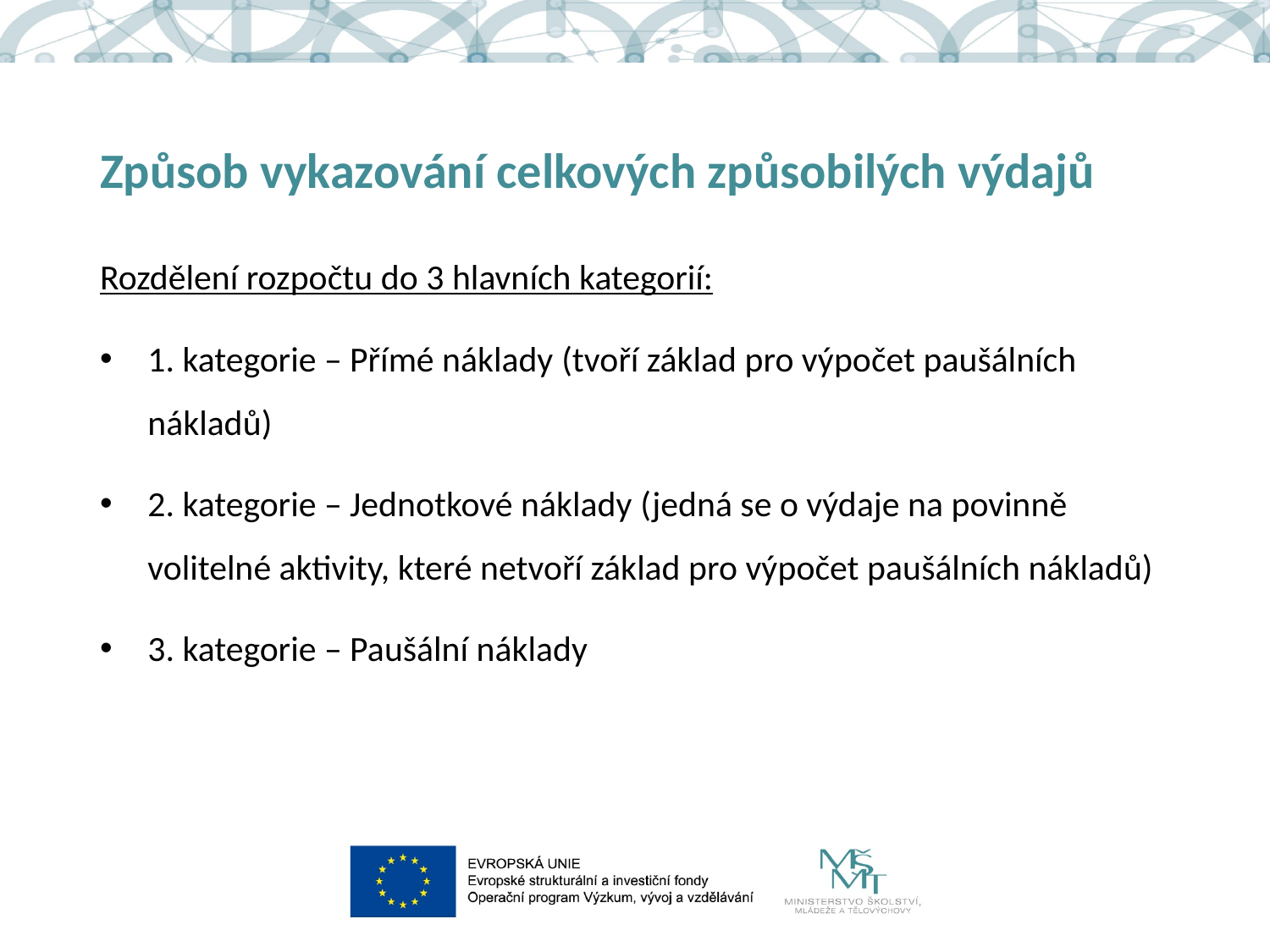

# Způsob vykazování celkových způsobilých výdajů
Rozdělení rozpočtu do 3 hlavních kategorií:
1. kategorie – Přímé náklady (tvoří základ pro výpočet paušálních nákladů)
2. kategorie – Jednotkové náklady (jedná se o výdaje na povinně volitelné aktivity, které netvoří základ pro výpočet paušálních nákladů)
3. kategorie – Paušální náklady